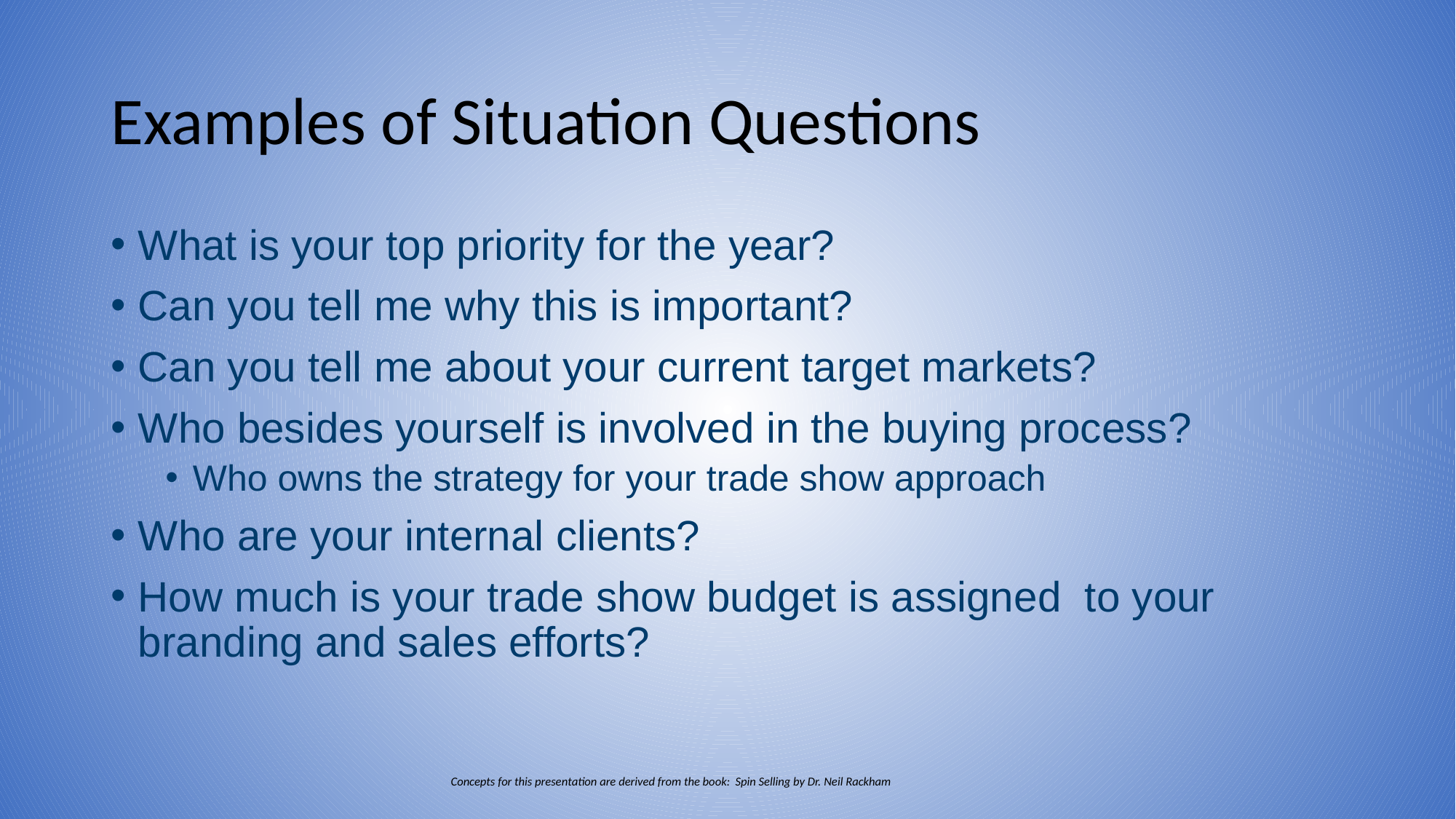

# Examples of Situation Questions
What is your top priority for the year?
Can you tell me why this is important?
Can you tell me about your current target markets?
Who besides yourself is involved in the buying process?
Who owns the strategy for your trade show approach
Who are your internal clients?
How much is your trade show budget is assigned  to your branding and sales efforts?

Concepts for this presentation are derived from the book:  Spin Selling by Dr. Neil Rackham